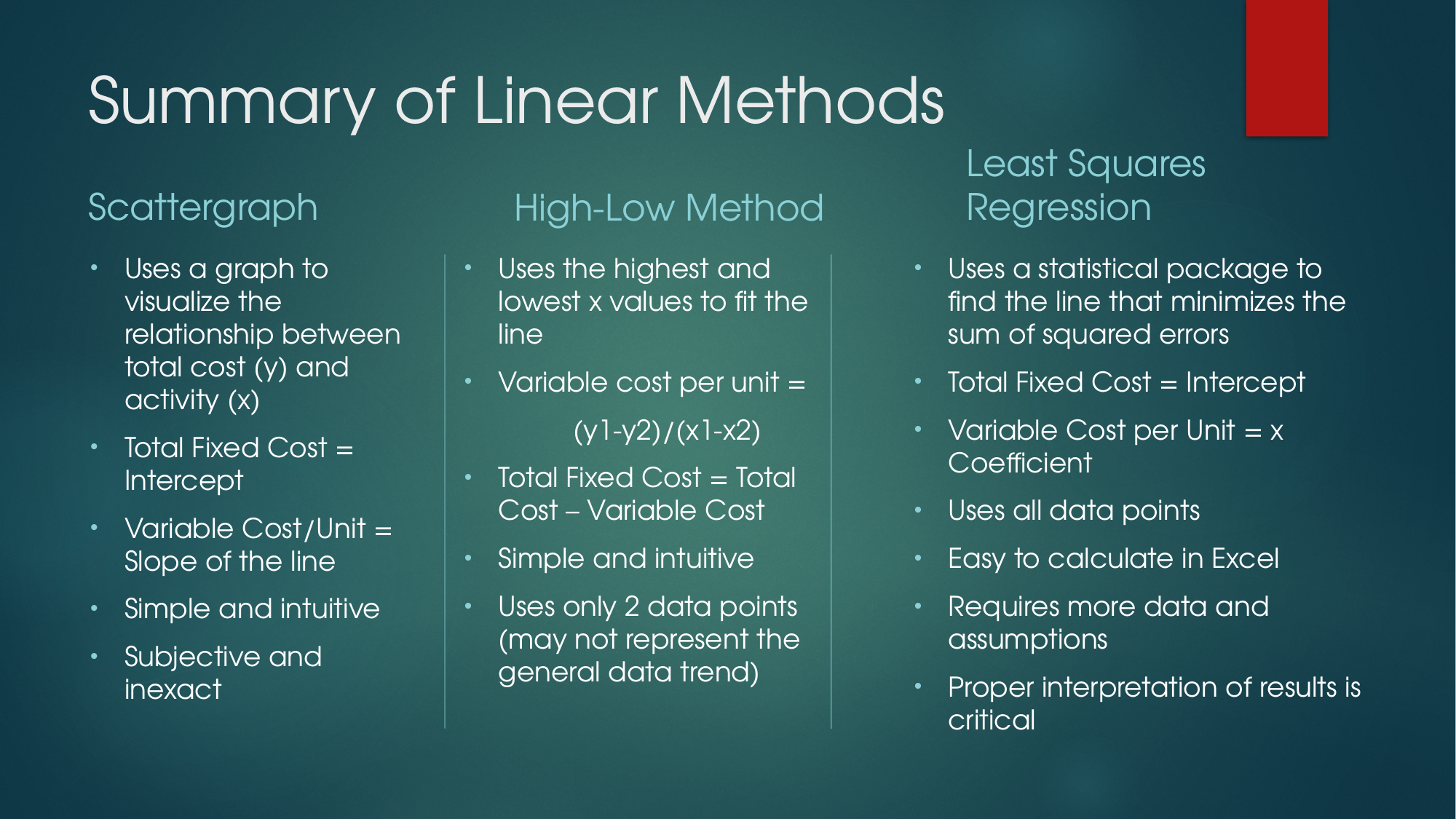

# Summary of Linear Methods
Scattergraph
Least Squares Regression
High-Low Method
Uses a graph to visualize the relationship between total cost (y) and activity (x)
Total Fixed Cost = Intercept
Variable Cost/Unit = Slope of the line
Simple and intuitive
Subjective and inexact
Uses the highest and lowest x values to fit the line
Variable cost per unit =
	(y1-y2)/(x1-x2)
Total Fixed Cost = Total Cost – Variable Cost
Simple and intuitive
Uses only 2 data points (may not represent the general data trend)
Uses a statistical package to find the line that minimizes the sum of squared errors
Total Fixed Cost = Intercept
Variable Cost per Unit = x Coefficient
Uses all data points
Easy to calculate in Excel
Requires more data and assumptions
Proper interpretation of results is critical